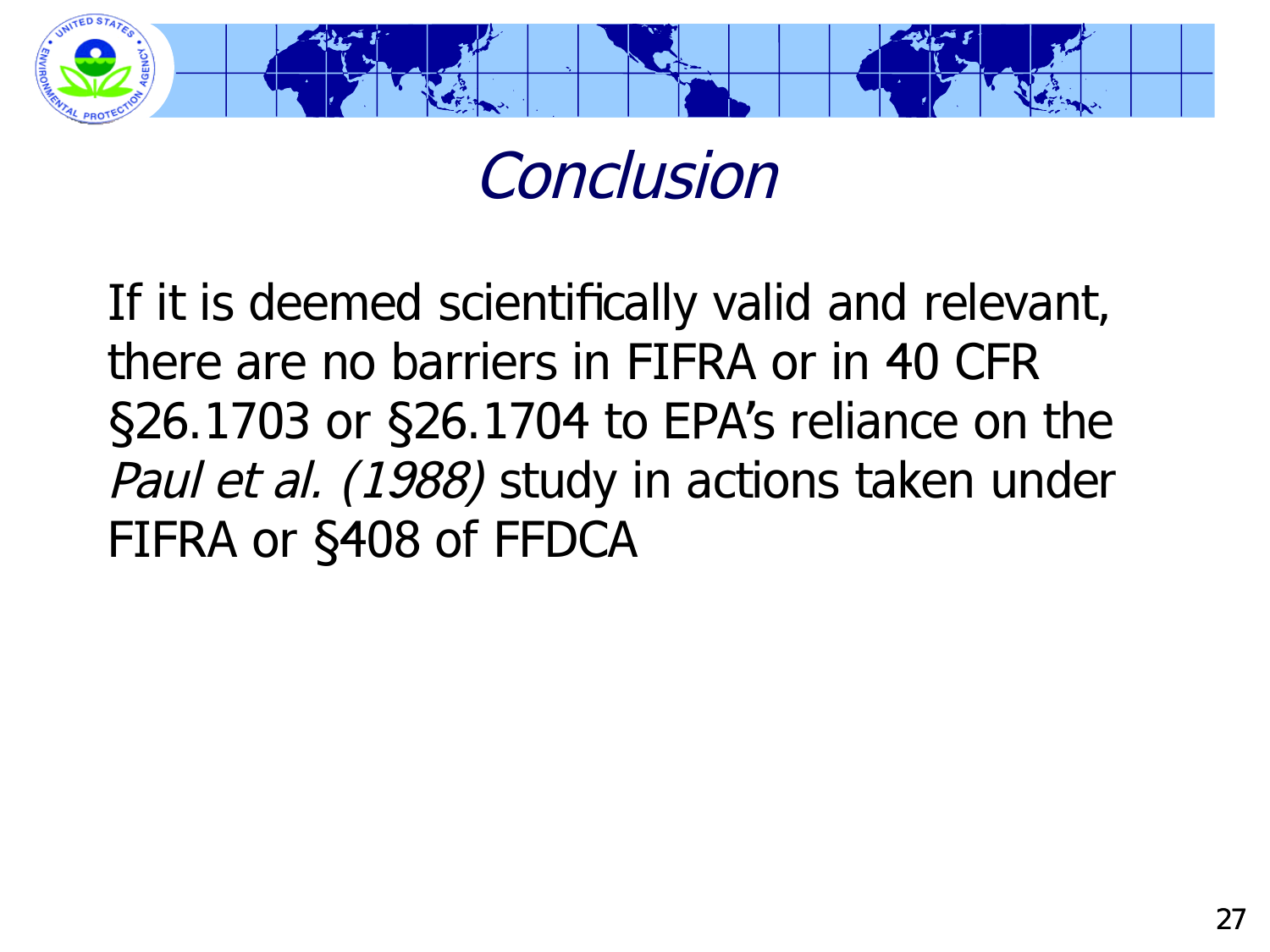

# Conclusion
If it is deemed scientifically valid and relevant, there are no barriers in FIFRA or in 40 CFR §26.1703 or §26.1704 to EPA’s reliance on the Paul et al. (1988) study in actions taken under FIFRA or §408 of FFDCA
27
27